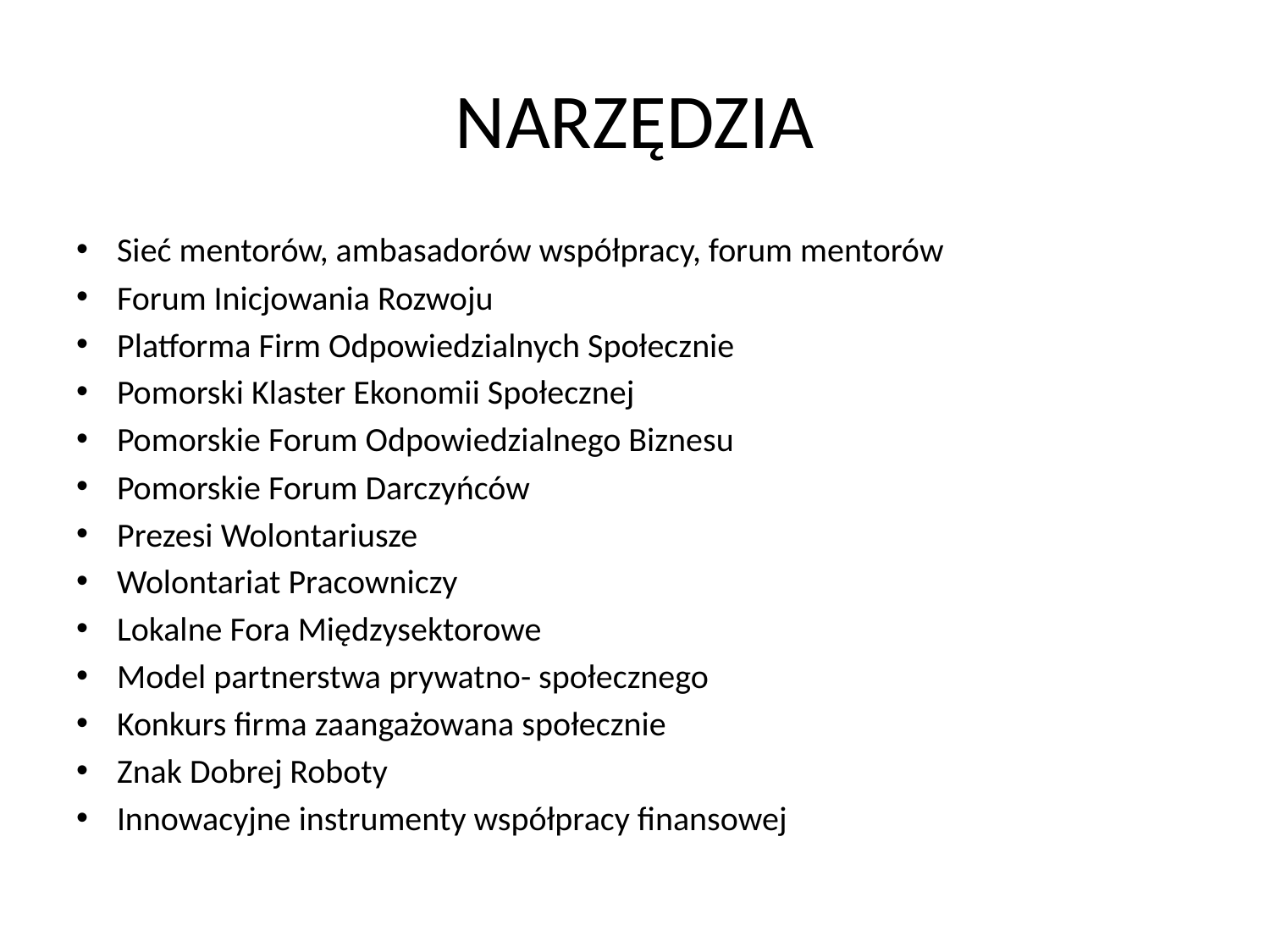

# NARZĘDZIA
Sieć mentorów, ambasadorów współpracy, forum mentorów
Forum Inicjowania Rozwoju
Platforma Firm Odpowiedzialnych Społecznie
Pomorski Klaster Ekonomii Społecznej
Pomorskie Forum Odpowiedzialnego Biznesu
Pomorskie Forum Darczyńców
Prezesi Wolontariusze
Wolontariat Pracowniczy
Lokalne Fora Międzysektorowe
Model partnerstwa prywatno- społecznego
Konkurs firma zaangażowana społecznie
Znak Dobrej Roboty
Innowacyjne instrumenty współpracy finansowej